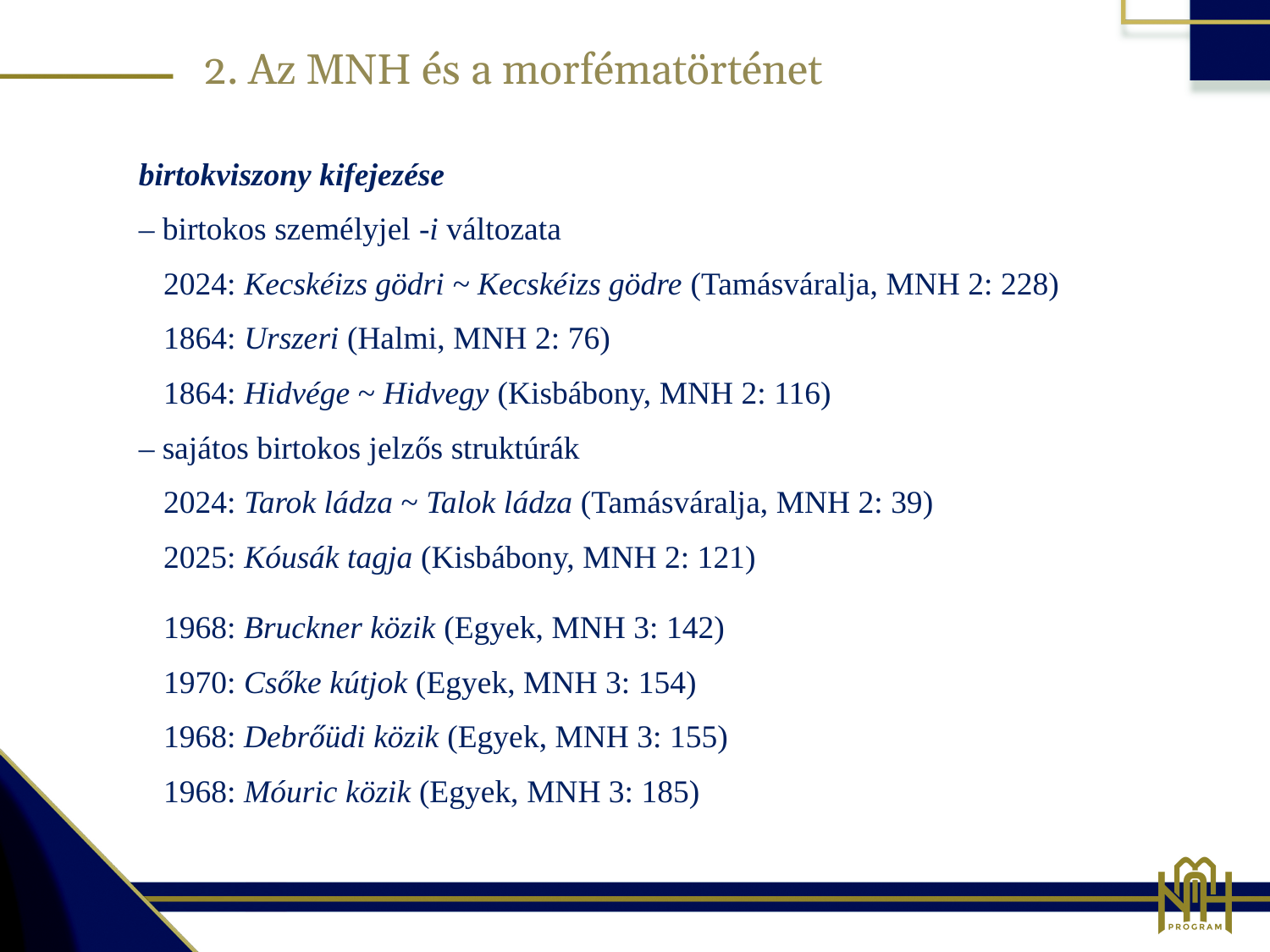

2. Az MNH és a morfématörténet
birtokviszony kifejezése
– birtokos személyjel -i változata
2024: Kecskéizs gödri ~ Kecskéizs gödre (Tamásváralja, MNH 2: 228)
1864: Urszeri (Halmi, MNH 2: 76)
1864: Hidvége ~ Hidvegy (Kisbábony, MNH 2: 116)
– sajátos birtokos jelzős struktúrák
2024: Tarok ládza ~ Talok ládza (Tamásváralja, MNH 2: 39)
2025: Kóusák tagja (Kisbábony, MNH 2: 121)
1968: Bruckner közik (Egyek, MNH 3: 142)
1970: Csőke kútjok (Egyek, MNH 3: 154)
1968: Debrőüdi közik (Egyek, MNH 3: 155)
1968: Móuric közik (Egyek, MNH 3: 185)